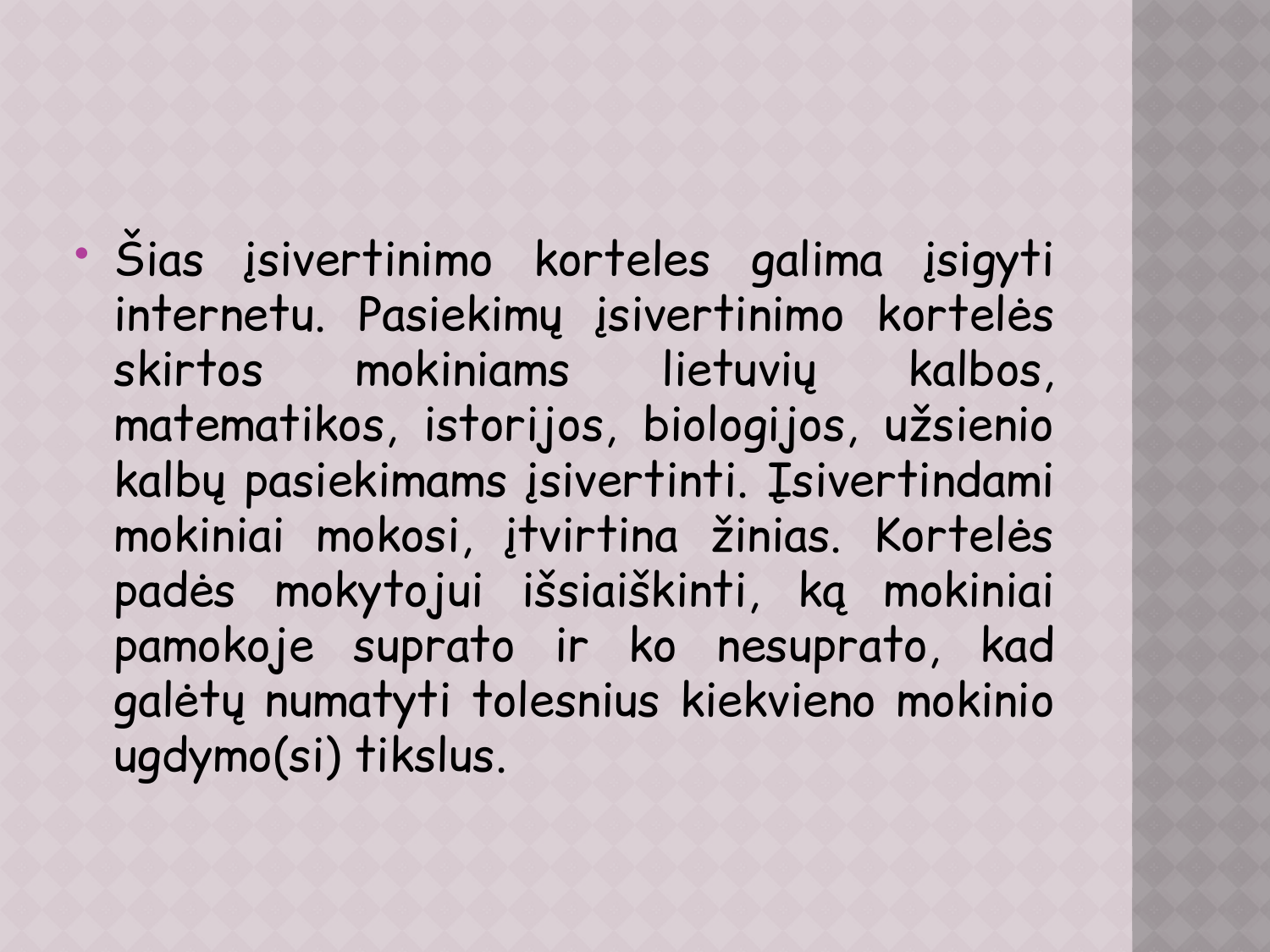

#
Šias įsivertinimo korteles galima įsigyti internetu. Pasiekimų įsivertinimo kortelės skirtos mokiniams lietuvių kalbos, matematikos, istorijos, biologijos, užsienio kalbų pasiekimams įsivertinti. Įsivertindami mokiniai mokosi, įtvirtina žinias. Kortelės padės mokytojui išsiaiškinti, ką mokiniai pamokoje suprato ir ko nesuprato, kad galėtų numatyti tolesnius kiekvieno mokinio ugdymo(si) tikslus.